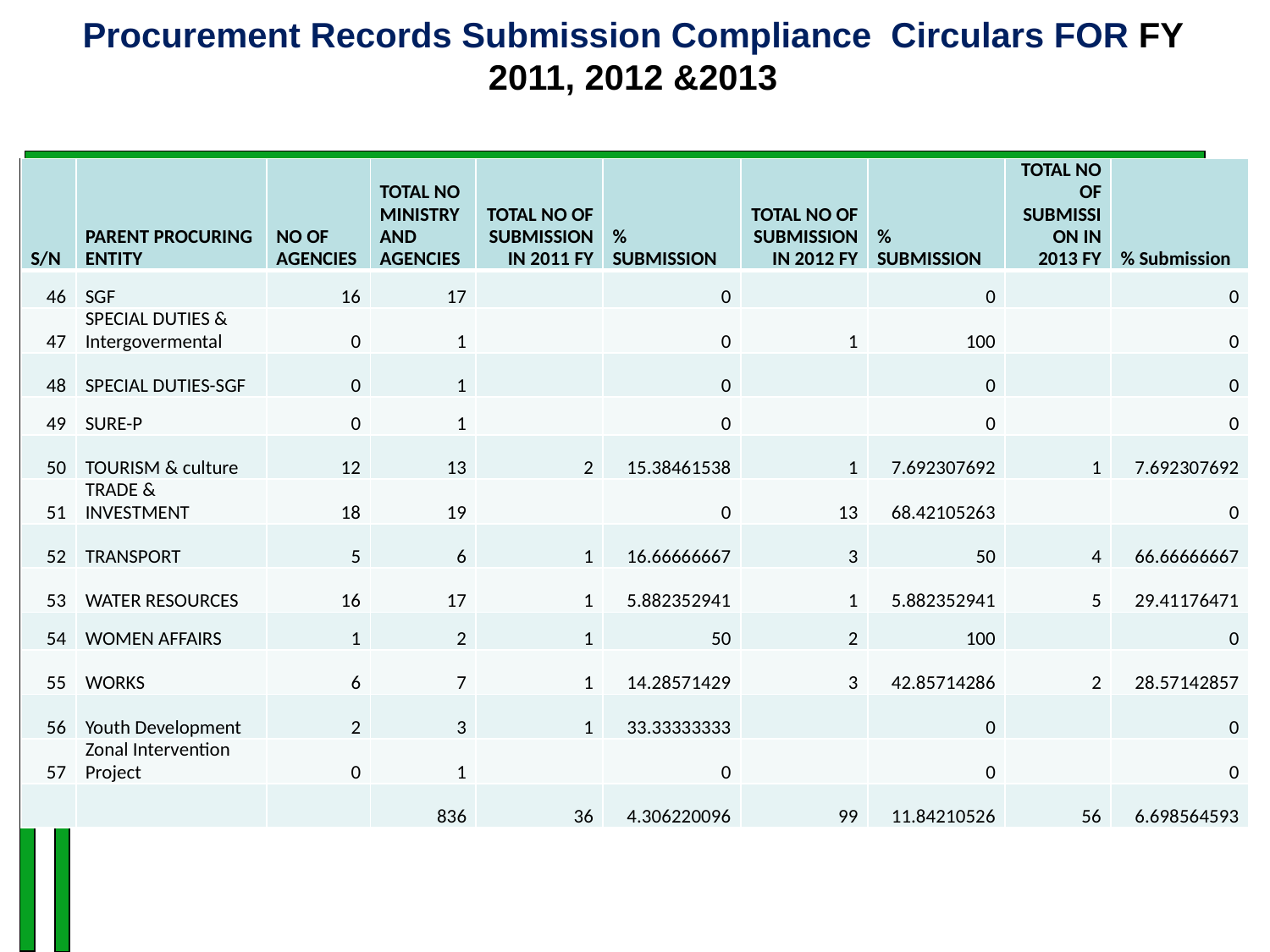

# Procurement Records Submission Compliance  Circulars FOR FY 2011, 2012 &2013
| S/N | PARENT PROCURING ENTITY | NO OF AGENCIES | TOTAL NO MINISTRY AND AGENCIES | TOTAL NO OF SUBMISSION IN 2011 FY | % SUBMISSION | TOTAL NO OF SUBMISSION IN 2012 FY | % SUBMISSION | TOTAL NO OF SUBMISSION IN 2013 FY | % Submission |
| --- | --- | --- | --- | --- | --- | --- | --- | --- | --- |
| 46 | SGF | 16 | 17 |  | 0 |  | 0 |  | 0 |
| 47 | SPECIAL DUTIES & Intergovermental | 0 | 1 |  | 0 | 1 | 100 |  | 0 |
| 48 | SPECIAL DUTIES-SGF | 0 | 1 |  | 0 |  | 0 |  | 0 |
| 49 | SURE-P | 0 | 1 |  | 0 |  | 0 |  | 0 |
| 50 | TOURISM & culture | 12 | 13 | 2 | 15.38461538 | 1 | 7.692307692 | 1 | 7.692307692 |
| 51 | TRADE & INVESTMENT | 18 | 19 |  | 0 | 13 | 68.42105263 |  | 0 |
| 52 | TRANSPORT | 5 | 6 | 1 | 16.66666667 | 3 | 50 | 4 | 66.66666667 |
| 53 | WATER RESOURCES | 16 | 17 | 1 | 5.882352941 | 1 | 5.882352941 | 5 | 29.41176471 |
| 54 | WOMEN AFFAIRS | 1 | 2 | 1 | 50 | 2 | 100 |  | 0 |
| 55 | WORKS | 6 | 7 | 1 | 14.28571429 | 3 | 42.85714286 | 2 | 28.57142857 |
| 56 | Youth Development | 2 | 3 | 1 | 33.33333333 |  | 0 |  | 0 |
| 57 | Zonal Intervention Project | 0 | 1 |  | 0 |  | 0 |  | 0 |
|  |  |  | 836 | 36 | 4.306220096 | 99 | 11.84210526 | 56 | 6.698564593 |